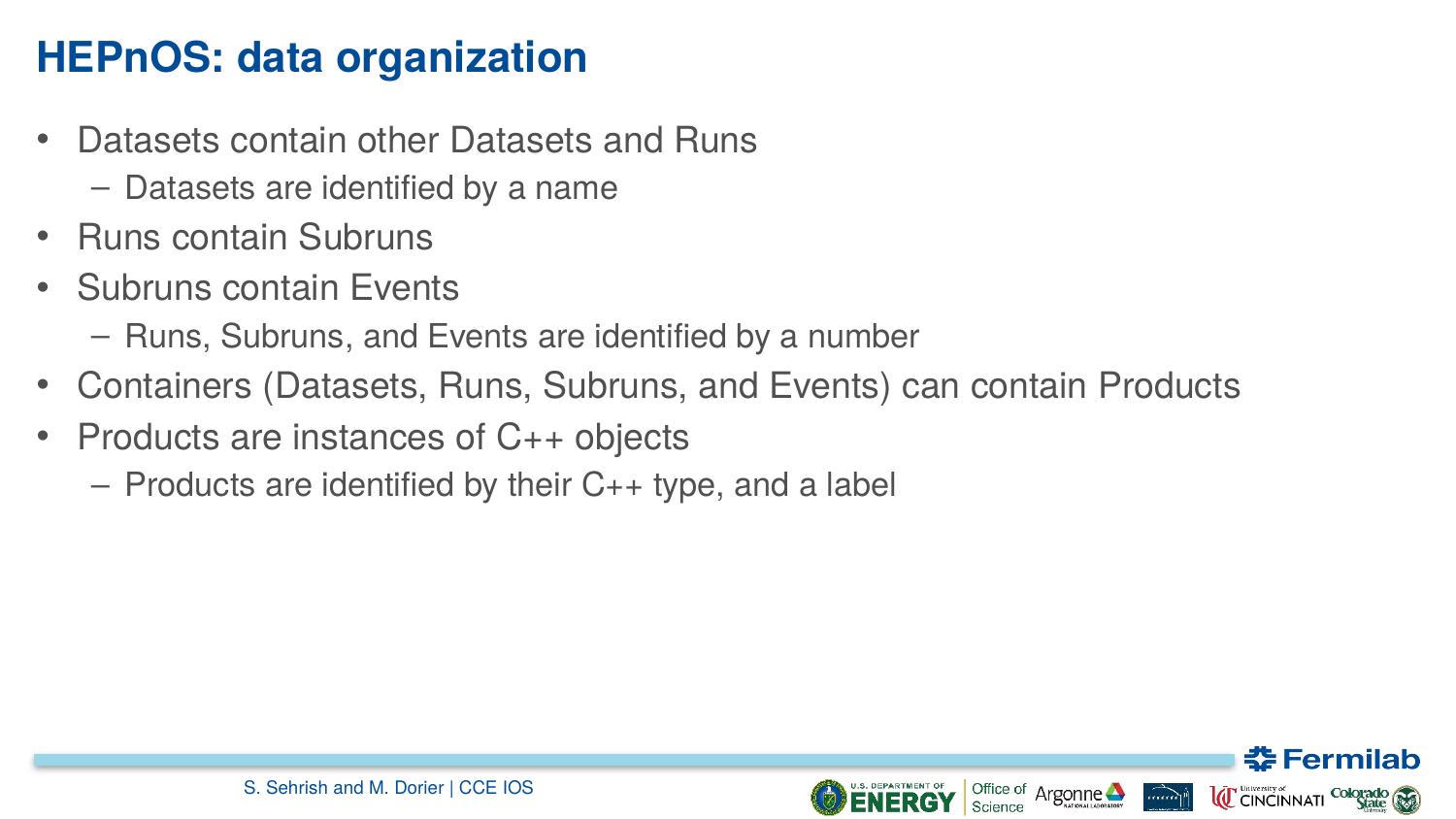

# HEPnOS: data organization
Datasets contain other Datasets and Runs
Datasets are identified by a name
Runs contain Subruns
Subruns contain Events
Runs, Subruns, and Events are identified by a number
Containers (Datasets, Runs, Subruns, and Events) can contain Products
Products are instances of C++ objects
Products are identified by their C++ type, and a label

S. Sehrish and M. Dorier | CCE IOS